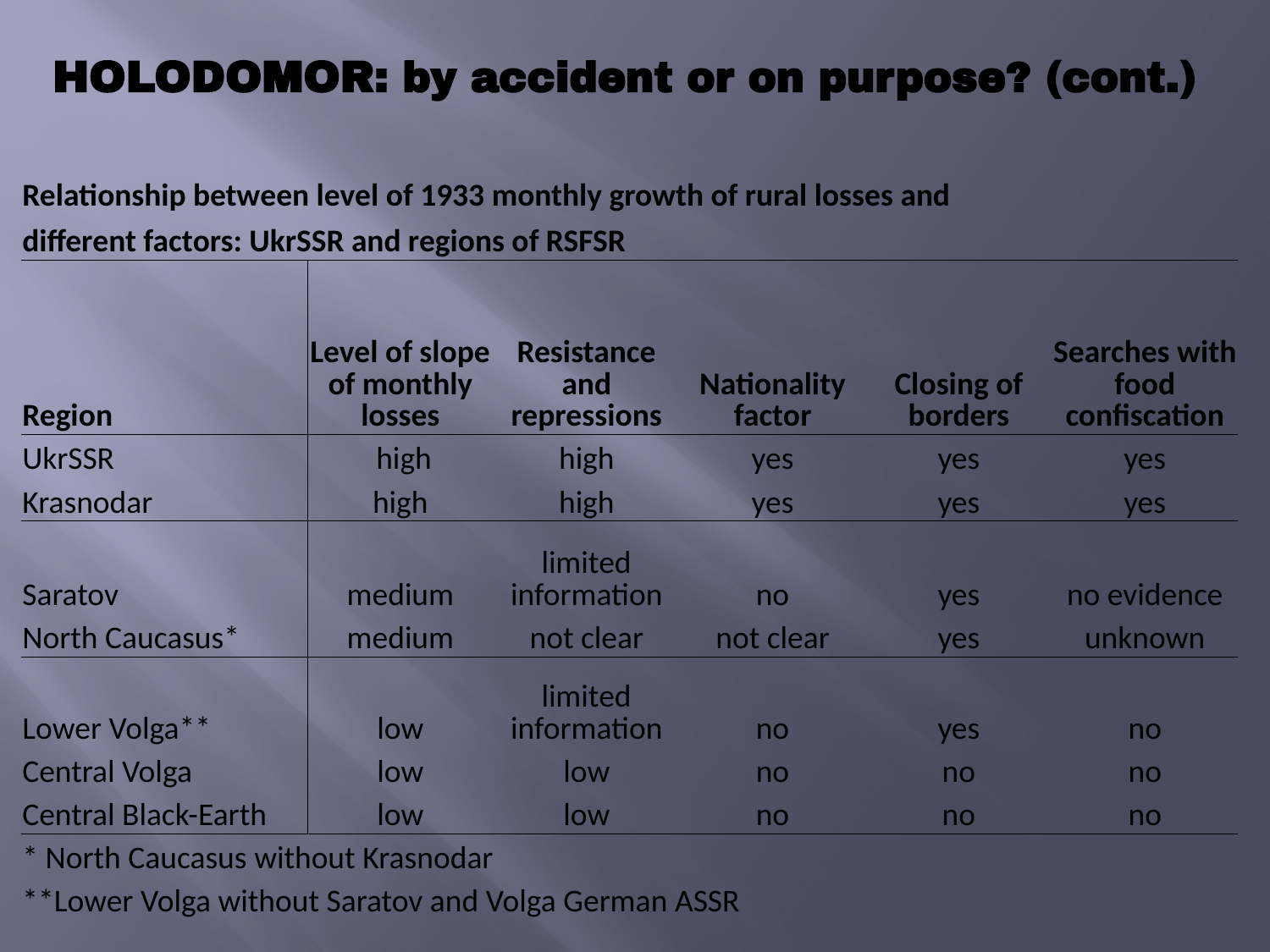

# HOLODOMOR: by accident or on purpose? (cont.)
| Relationship between level of 1933 monthly growth of rural losses and |  |  |  |  |  |
| --- | --- | --- | --- | --- | --- |
| different factors: UkrSSR and regions of RSFSR |  |  |  |  |  |
| Region | Level of slope of monthly losses | Resistance and repressions | Nationality factor | Closing of borders | Searches with food confiscation |
| UkrSSR | high | high | yes | yes | yes |
| Krasnodar | high | high | yes | yes | yes |
| Saratov | medium | limited information | no | yes | no evidence |
| North Caucasus\* | medium | not clear | not clear | yes | unknown |
| Lower Volga\*\* | low | limited information | no | yes | no |
| Central Volga | low | low | no | no | no |
| Central Black-Earth | low | low | no | no | no |
| \* North Caucasus without Krasnodar |  |  |  |  |  |
| \*\*Lower Volga without Saratov and Volga German ASSR |  |  |  |  |  |